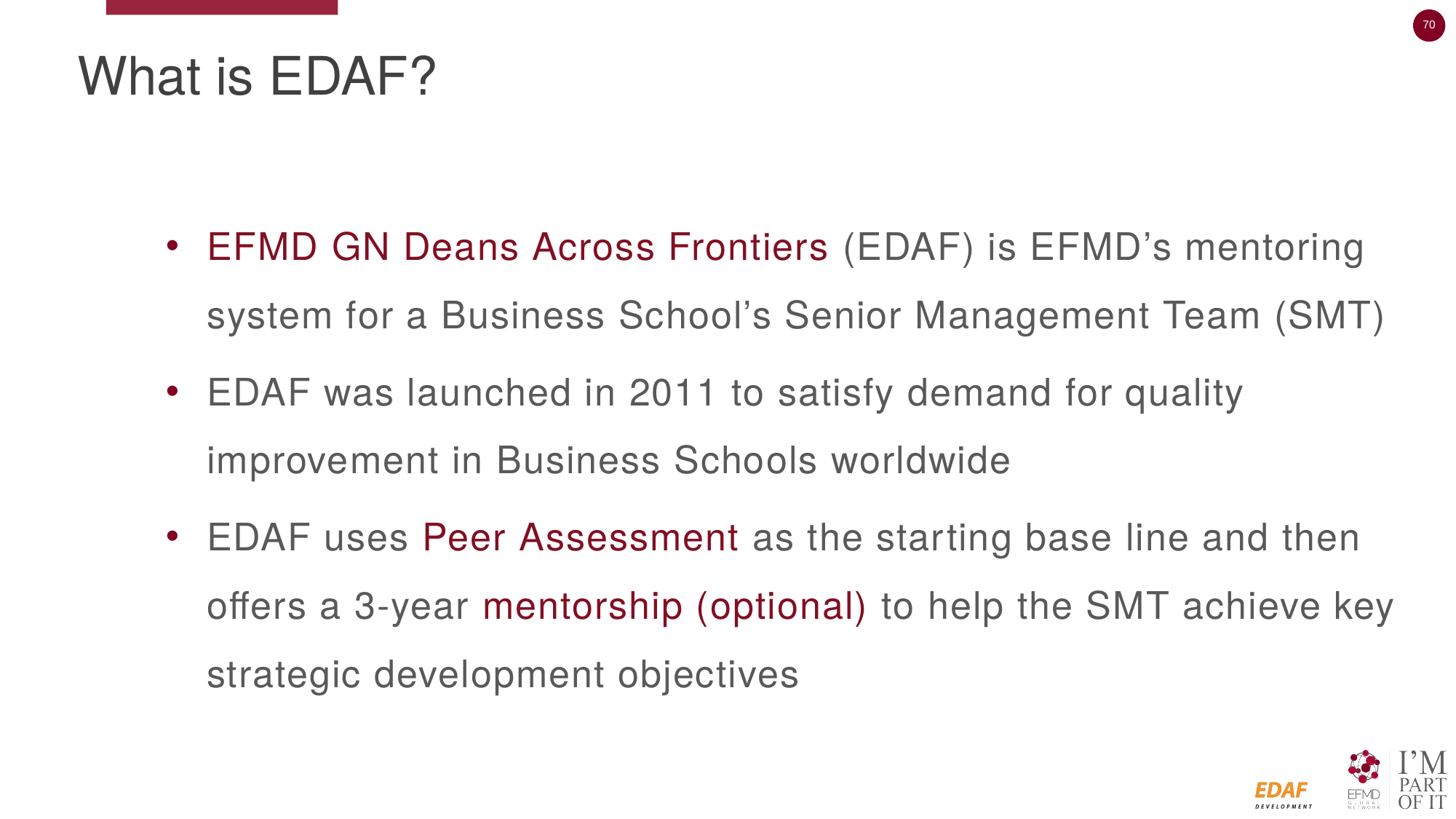

# What is EDAF?
EFMD GN Deans Across Frontiers (EDAF) is EFMD’s mentoring system for a Business School’s Senior Management Team (SMT)
EDAF was launched in 2011 to satisfy demand for quality improvement in Business Schools worldwide
EDAF uses Peer Assessment as the starting base line and then offers a 3-year mentorship (optional) to help the SMT achieve key strategic development objectives